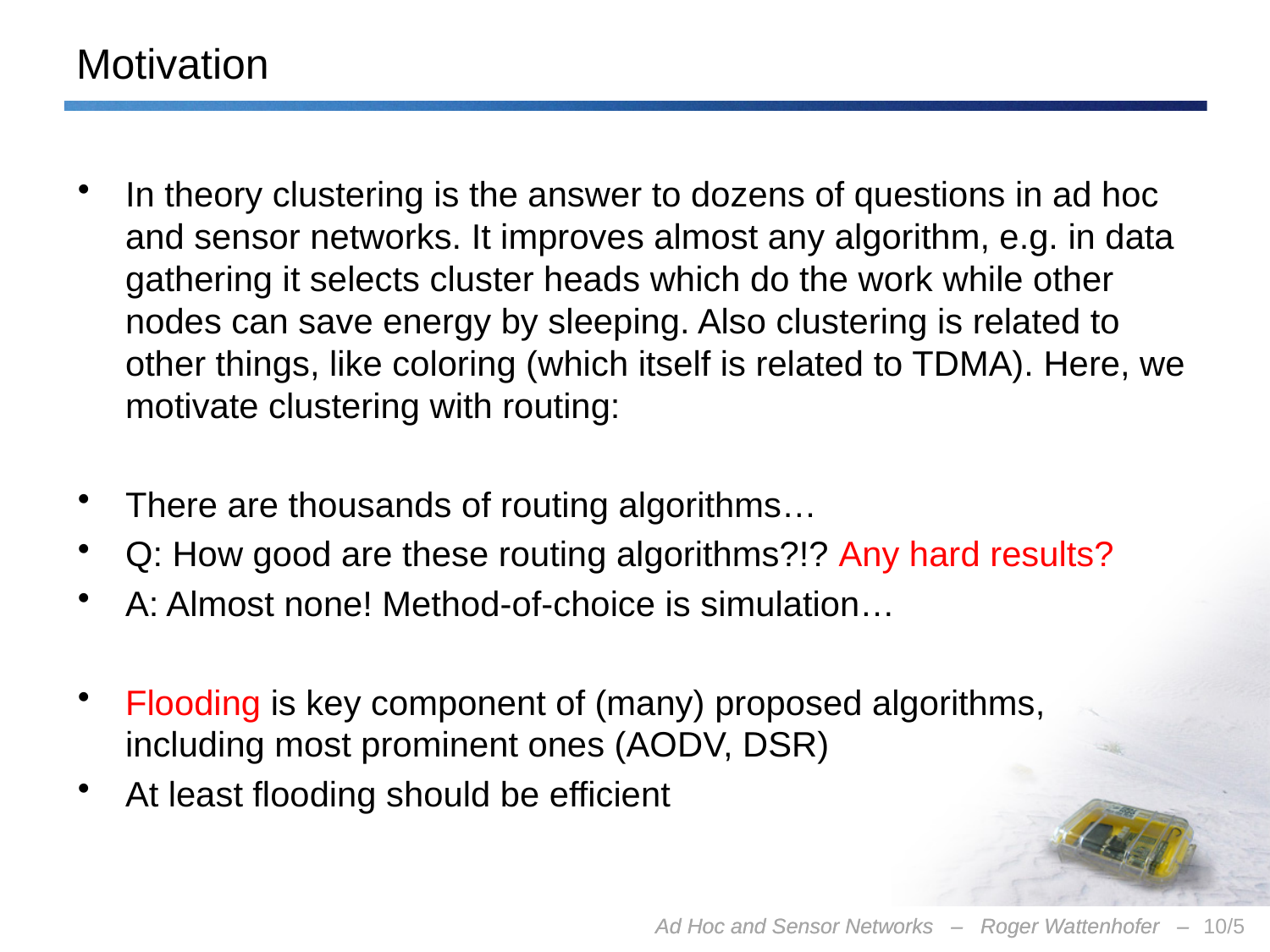

# Motivation

In theory clustering is the answer to dozens of questions in ad hoc and sensor networks. It improves almost any algorithm, e.g. in data gathering it selects cluster heads which do the work while other nodes can save energy by sleeping. Also clustering is related to other things, like coloring (which itself is related to TDMA). Here, we motivate clustering with routing:

There are thousands of routing algorithms…
Q: How good are these routing algorithms?!? Any hard results?
A: Almost none! Method-of-choice is simulation…

Flooding is key component of (many) proposed algorithms,
including most prominent ones (AODV, DSR)
At least flooding should be efficient